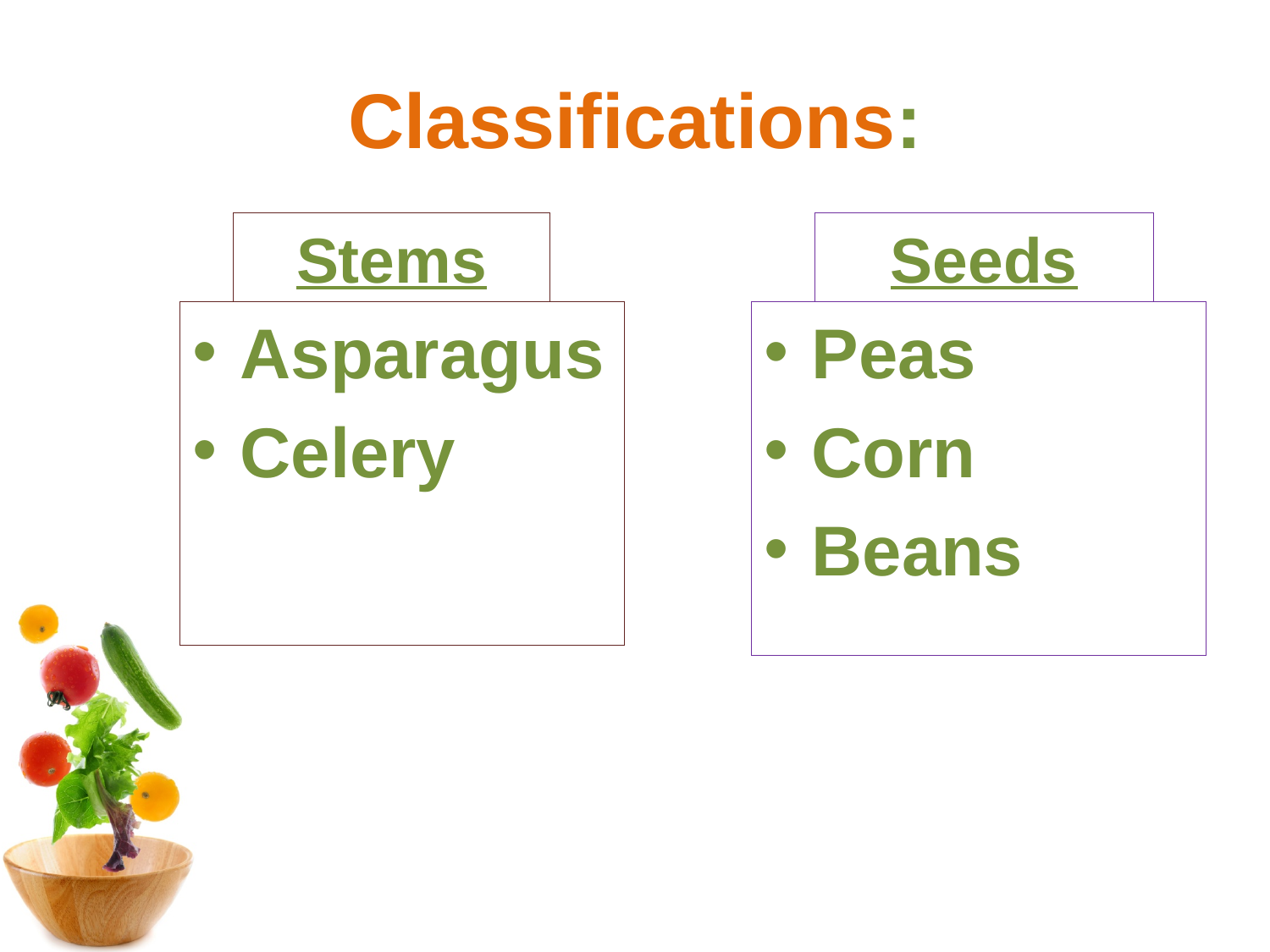

# Classifications:
Stems
Seeds
Asparagus
Celery
Peas
Corn
Beans